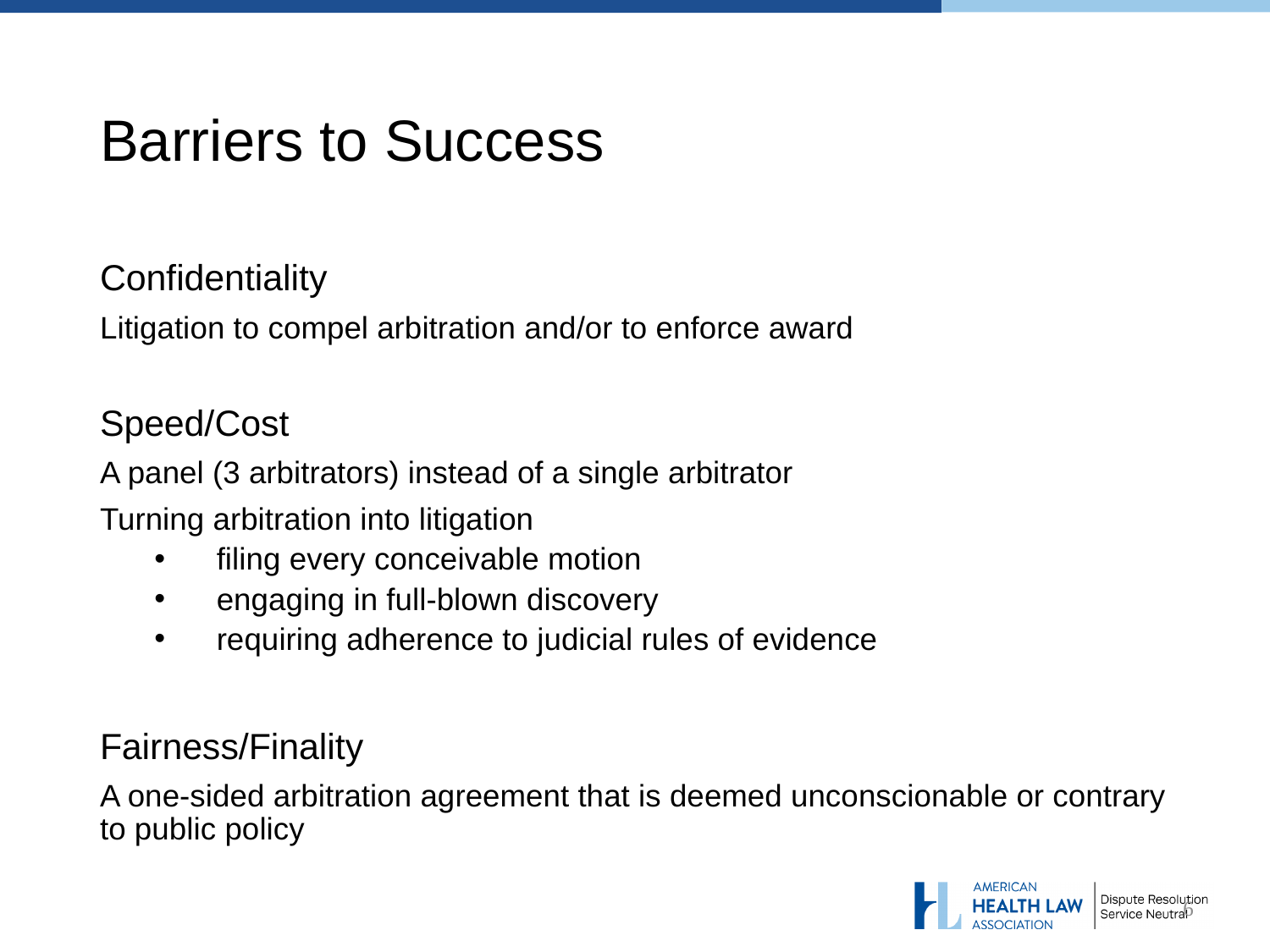

# Barriers to Success
Confidentiality
Litigation to compel arbitration and/or to enforce award

Speed/Cost
A panel (3 arbitrators) instead of a single arbitrator
Turning arbitration into litigation
filing every conceivable motion
engaging in full-blown discovery
requiring adherence to judicial rules of evidence

Fairness/Finality
A one-sided arbitration agreement that is deemed unconscionable or contrary to public policy

6